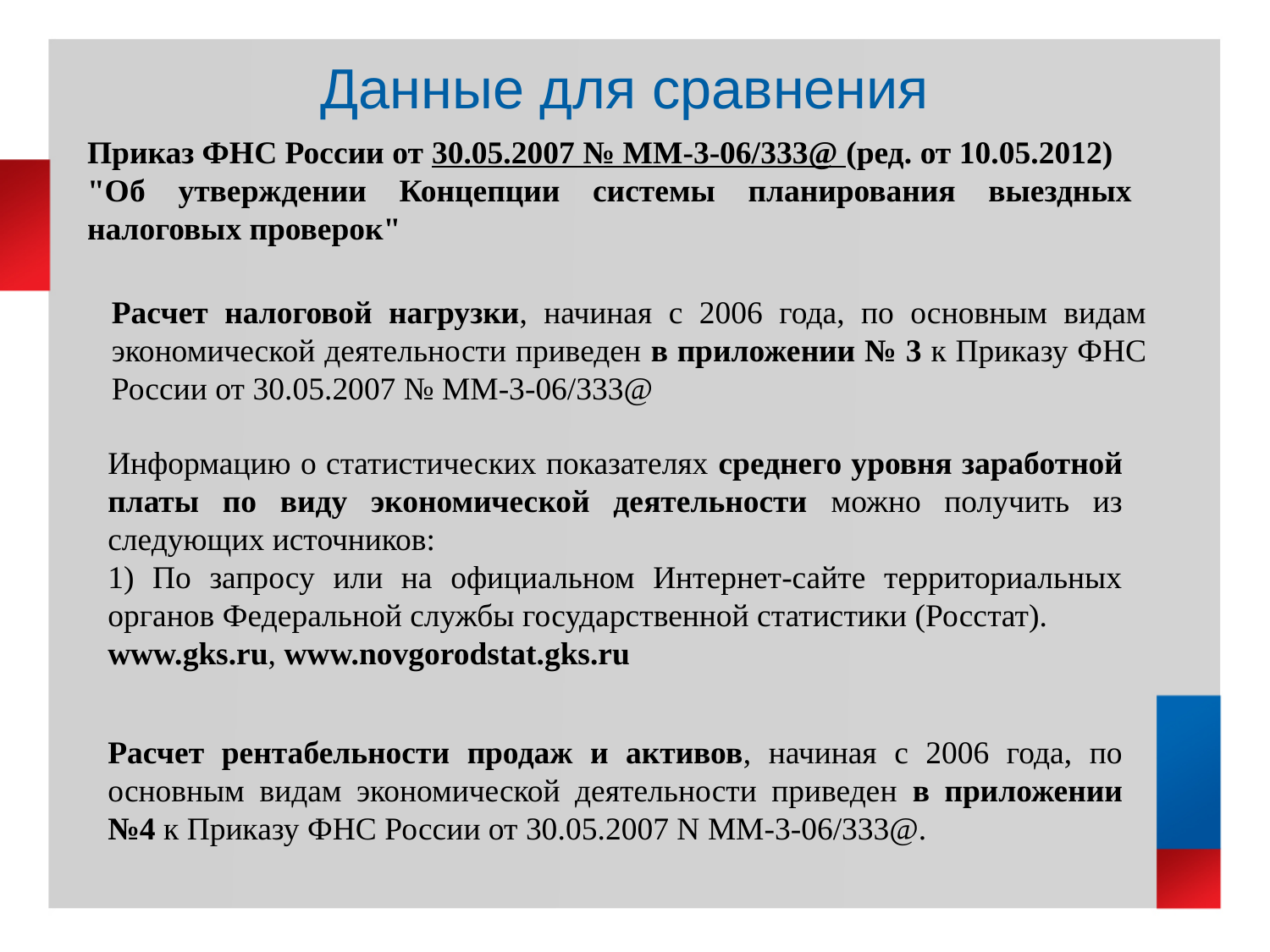

# Данные для сравнения
Приказ ФНС России от 30.05.2007 № ММ-3-06/333@ (ред. от 10.05.2012)
"Об утверждении Концепции системы планирования выездных налоговых проверок"
Расчет налоговой нагрузки, начиная с 2006 года, по основным видам экономической деятельности приведен в приложении № 3 к Приказу ФНС России от 30.05.2007 № ММ-3-06/333@
Информацию о статистических показателях среднего уровня заработной платы по виду экономической деятельности можно получить из следующих источников:
1) По запросу или на официальном Интернет-сайте территориальных органов Федеральной службы государственной статистики (Росстат).
www.gks.ru, www.novgorodstat.gks.ru
Расчет рентабельности продаж и активов, начиная с 2006 года, по основным видам экономической деятельности приведен в приложении №4 к Приказу ФНС России от 30.05.2007 N ММ-3-06/333@.